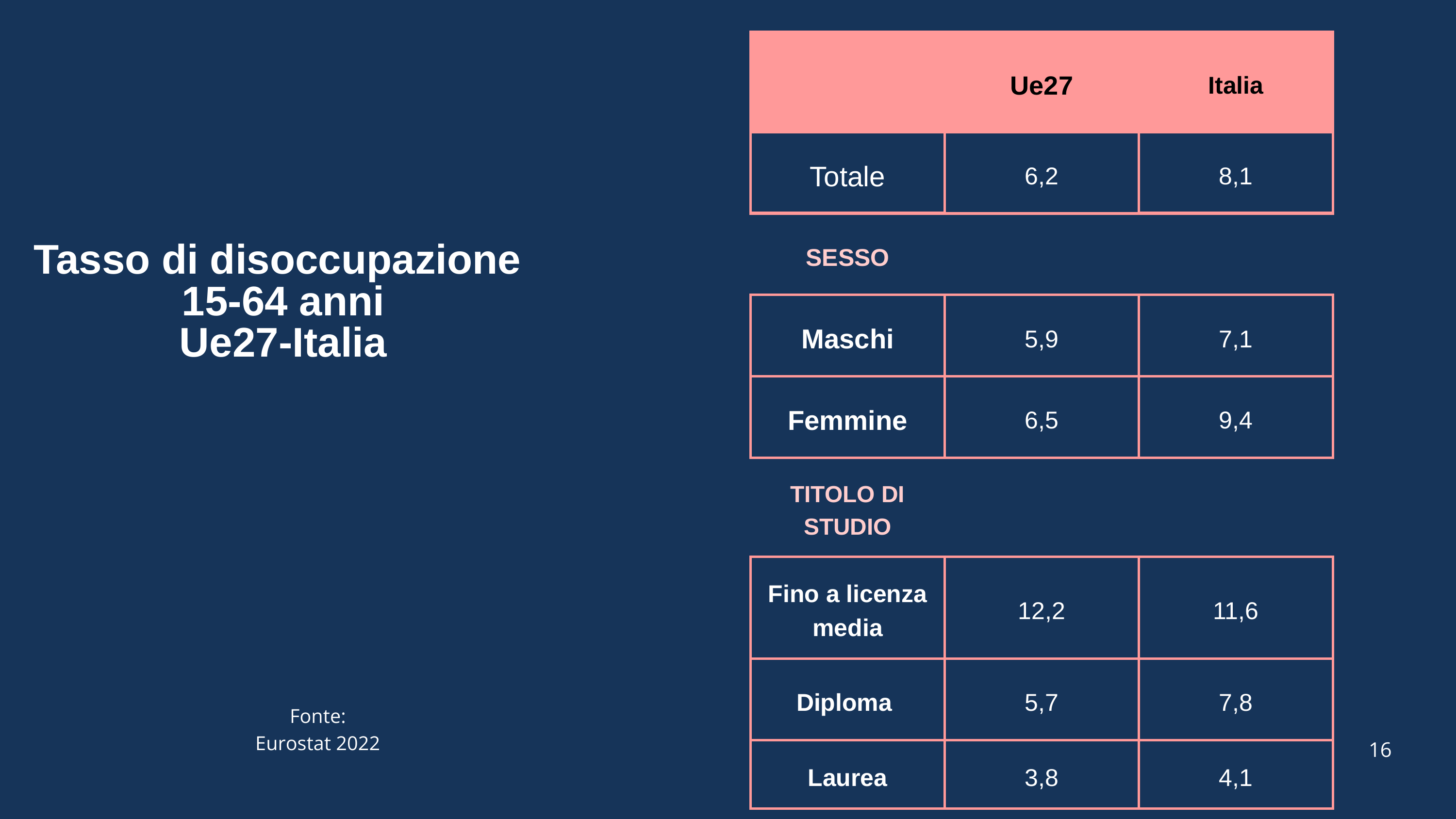

|  | Ue27 | Italia |
| --- | --- | --- |
| Totale | 6,2 | 8,1 |
| SESSO |  |  |
| Maschi | 5,9 | 7,1 |
| Femmine | 6,5 | 9,4 |
| TITOLO DI STUDIO |  |  |
| Fino a licenza media | 12,2 | 11,6 |
| Diploma | 5,7 | 7,8 |
| Laurea | 3,8 | 4,1 |
Tasso di disoccupazione
15-64 anni
Ue27-Italia
Fonte: Eurostat 2022
16